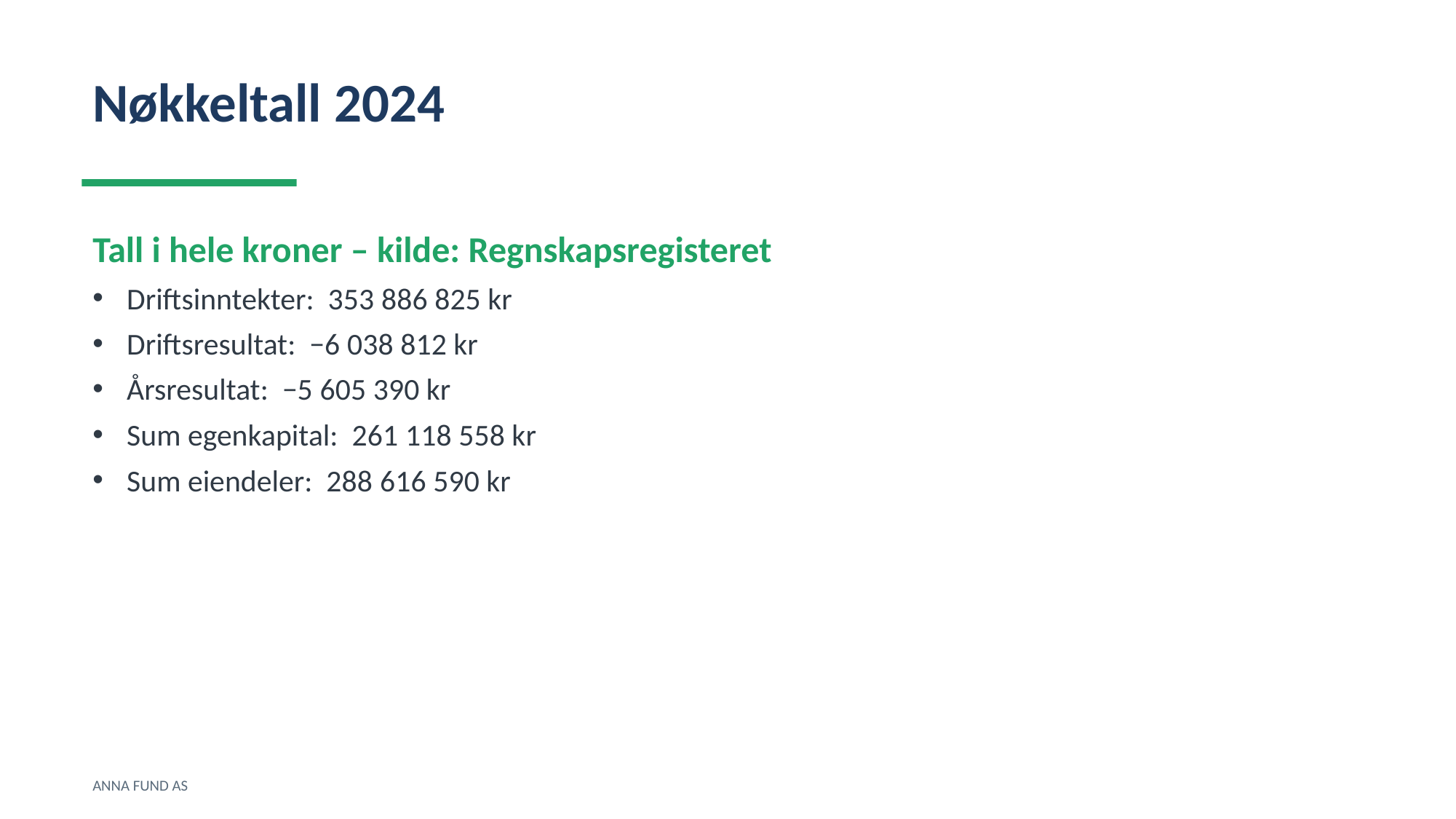

Nøkkeltall 2024

Tall i hele kroner – kilde: Regnskapsregisteret
Driftsinntekter:  353 886 825 kr
Driftsresultat:  −6 038 812 kr
Årsresultat:  −5 605 390 kr
Sum egenkapital:  261 118 558 kr
Sum eiendeler:  288 616 590 kr
ANNA FUND AS